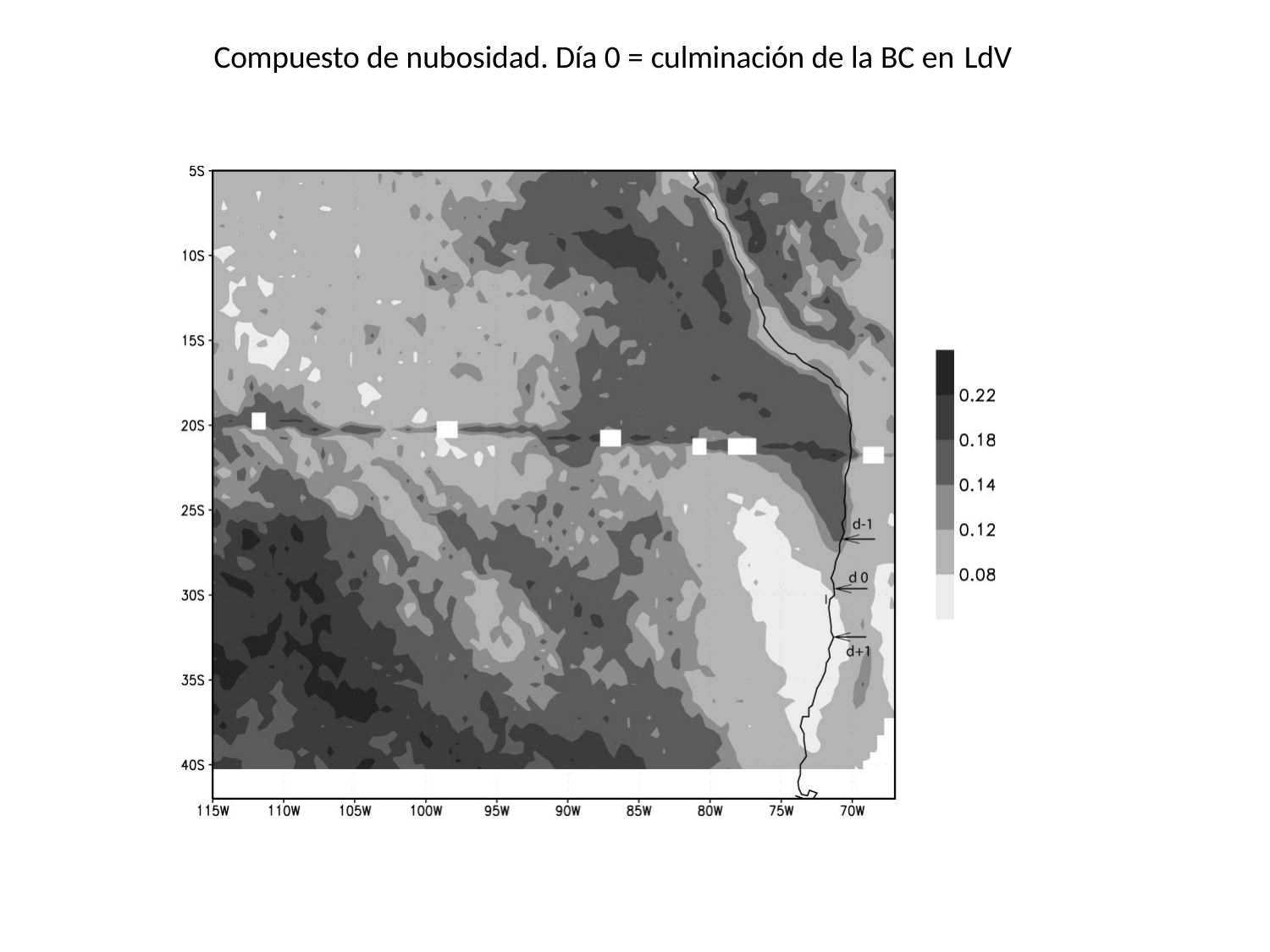

Compuesto de nubosidad. Día 0 = culminación de la BC en LdV